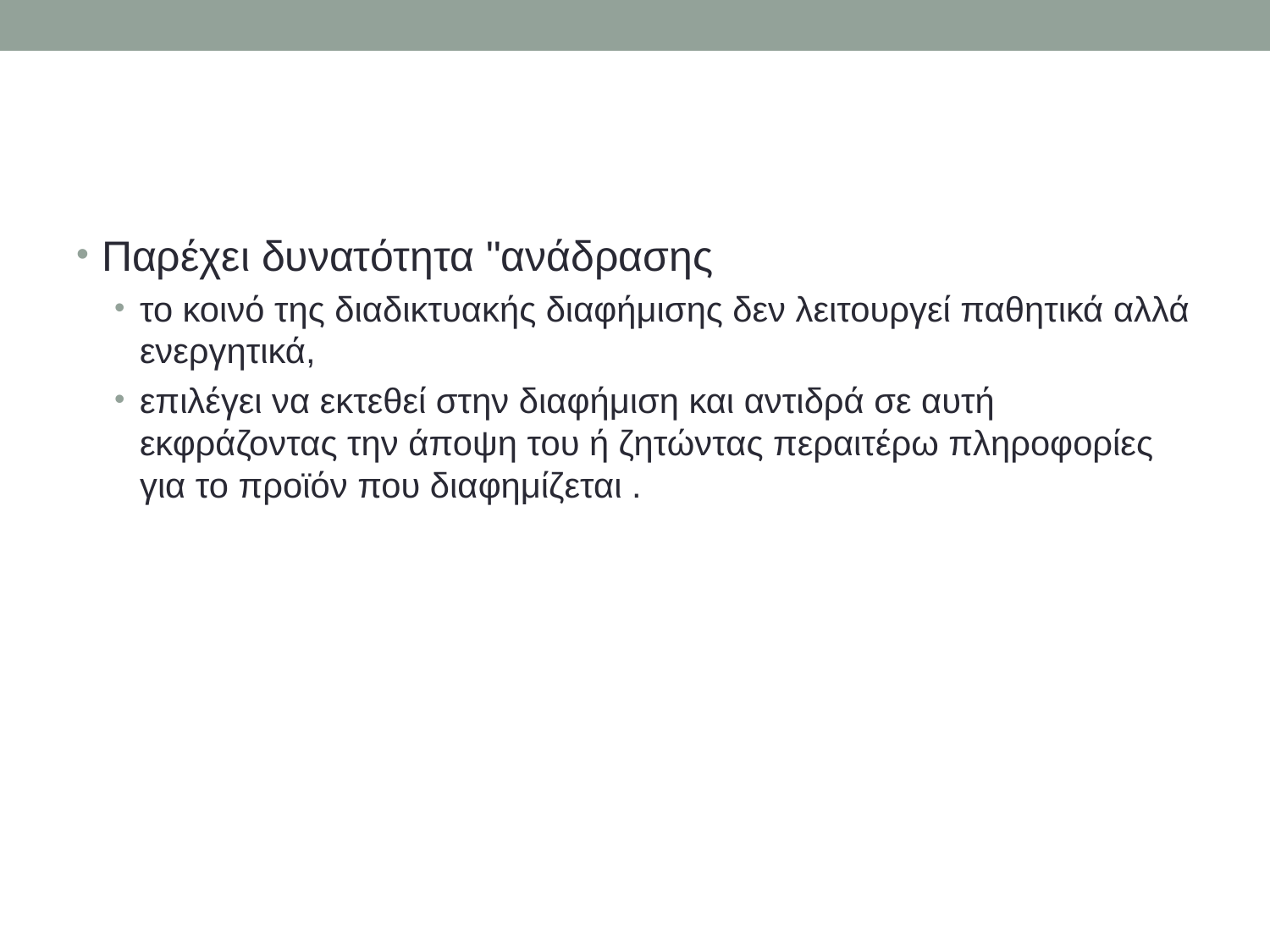

#
Παρέχει δυνατότητα "ανάδρασης
το κοινό της διαδικτυακής διαφήμισης δεν λειτουργεί παθητικά αλλά ενεργητικά,
επιλέγει να εκτεθεί στην διαφήμιση και αντιδρά σε αυτή εκφράζοντας την άποψη του ή ζητώντας περαιτέρω πληροφορίες για το προϊόν που διαφημίζεται .